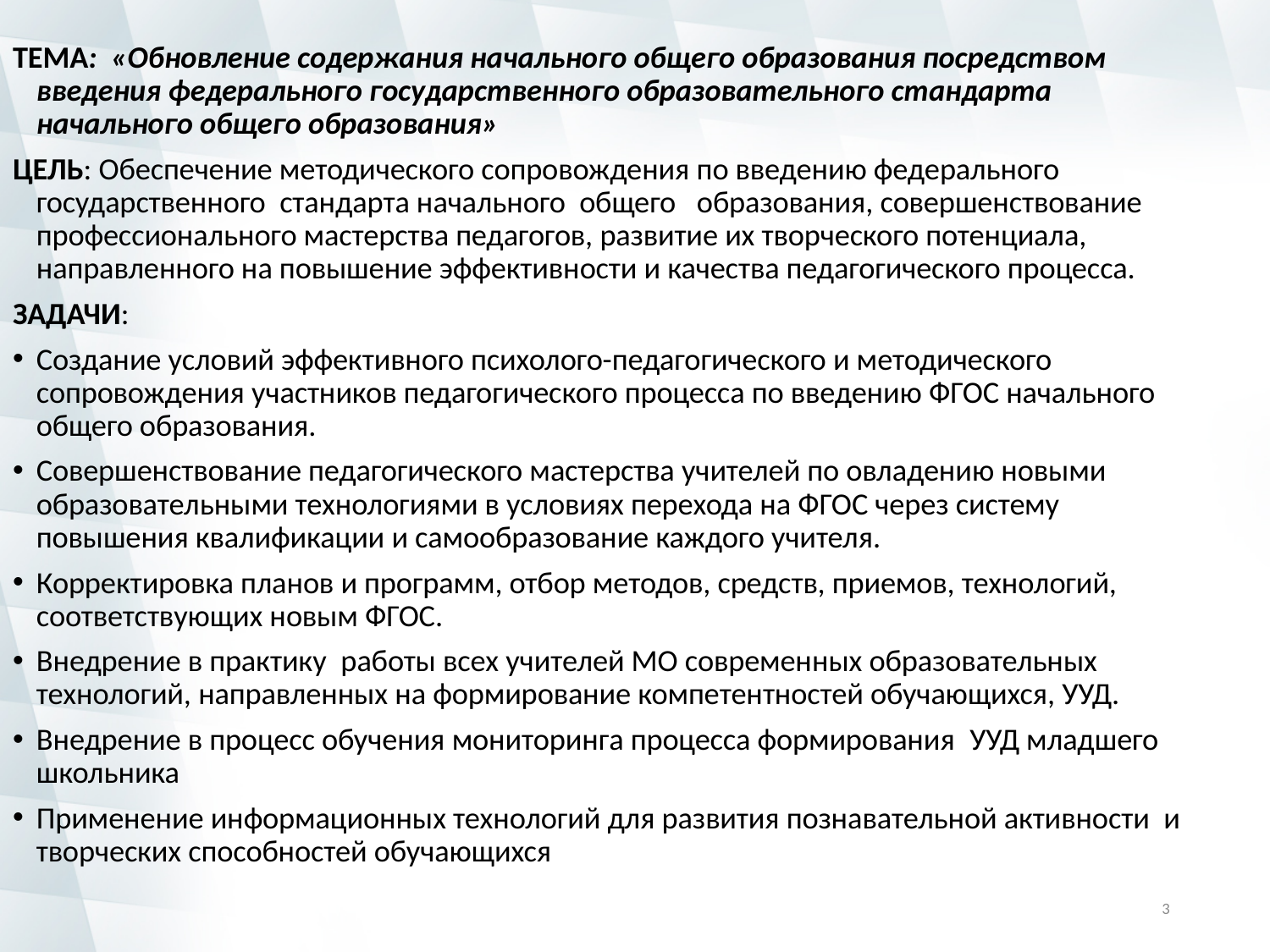

ТЕМА:  «Обновление содержания начального общего образования посредством введения федерального государственного образовательного стандарта начального общего образования»
ЦЕЛЬ: Обеспечение методического сопровождения по введению федерального государственного  стандарта начального  общего   образования, совершенствование профессионального мастерства педагогов, развитие их творческого потенциала, направленного на повышение эффективности и качества педагогического процесса.
ЗАДАЧИ:
Создание условий эффективного психолого-педагогического и методического сопровождения участников педагогического процесса по введению ФГОС начального общего образования.
Совершенствование педагогического мастерства учителей по овладению новыми образовательными технологиями в условиях перехода на ФГОС через систему повышения квалификации и самообразование каждого учителя.
Корректировка планов и программ, отбор методов, средств, приемов, технологий, соответствующих новым ФГОС.
Внедрение в практику  работы всех учителей МО современных образовательных технологий, направленных на формирование компетентностей обучающихся, УУД.
Внедрение в процесс обучения мониторинга процесса формирования  УУД младшего школьника
Применение информационных технологий для развития познавательной активности  и творческих способностей обучающихся

3